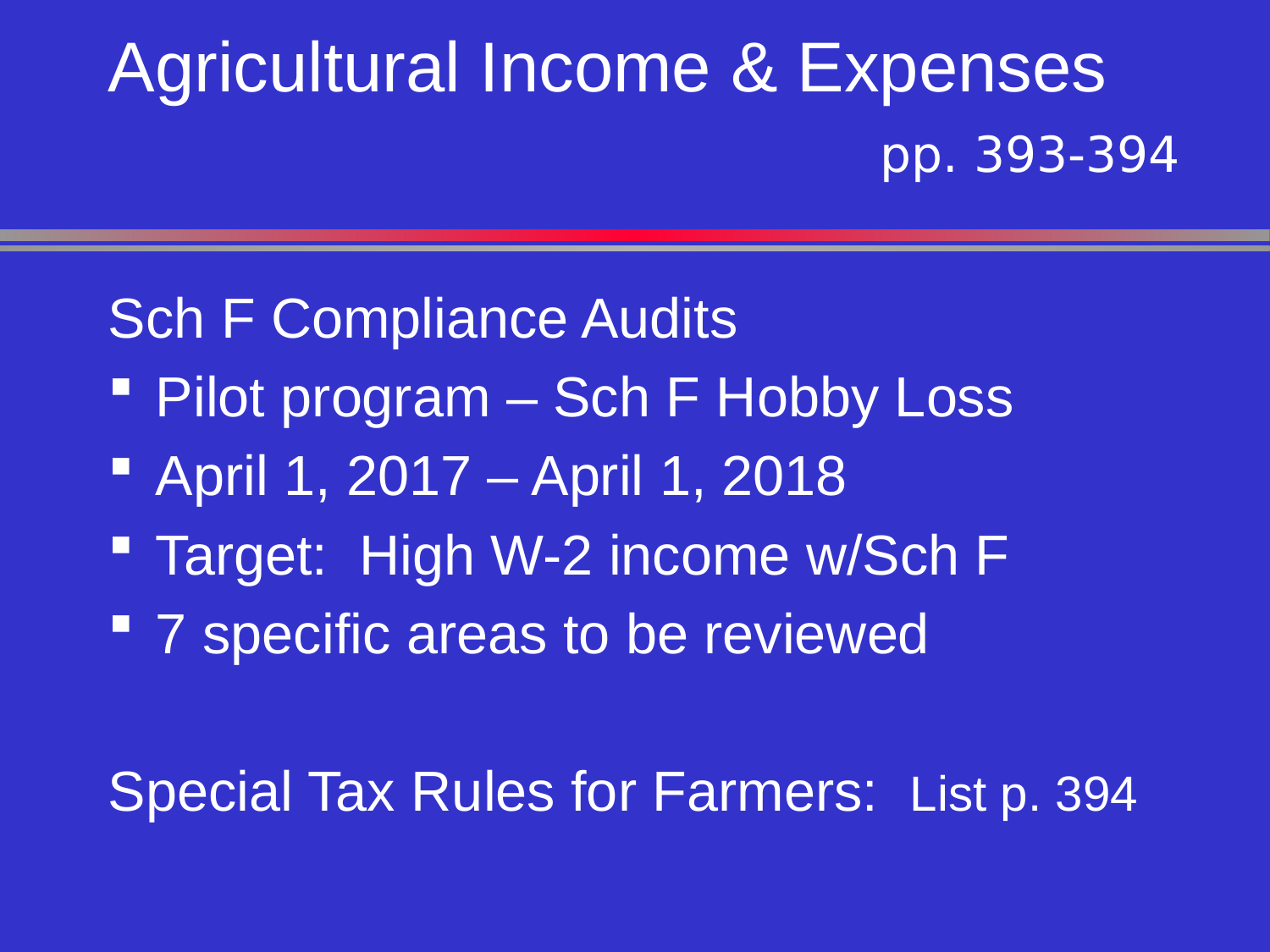

# Agricultural Income & Expenses
pp. 393-394
Sch F Compliance Audits
Pilot program – Sch F Hobby Loss
April 1, 2017 – April 1, 2018
Target:  High W-2 income w/Sch F
7 specific areas to be reviewed

Special Tax Rules for Farmers:  List p. 394